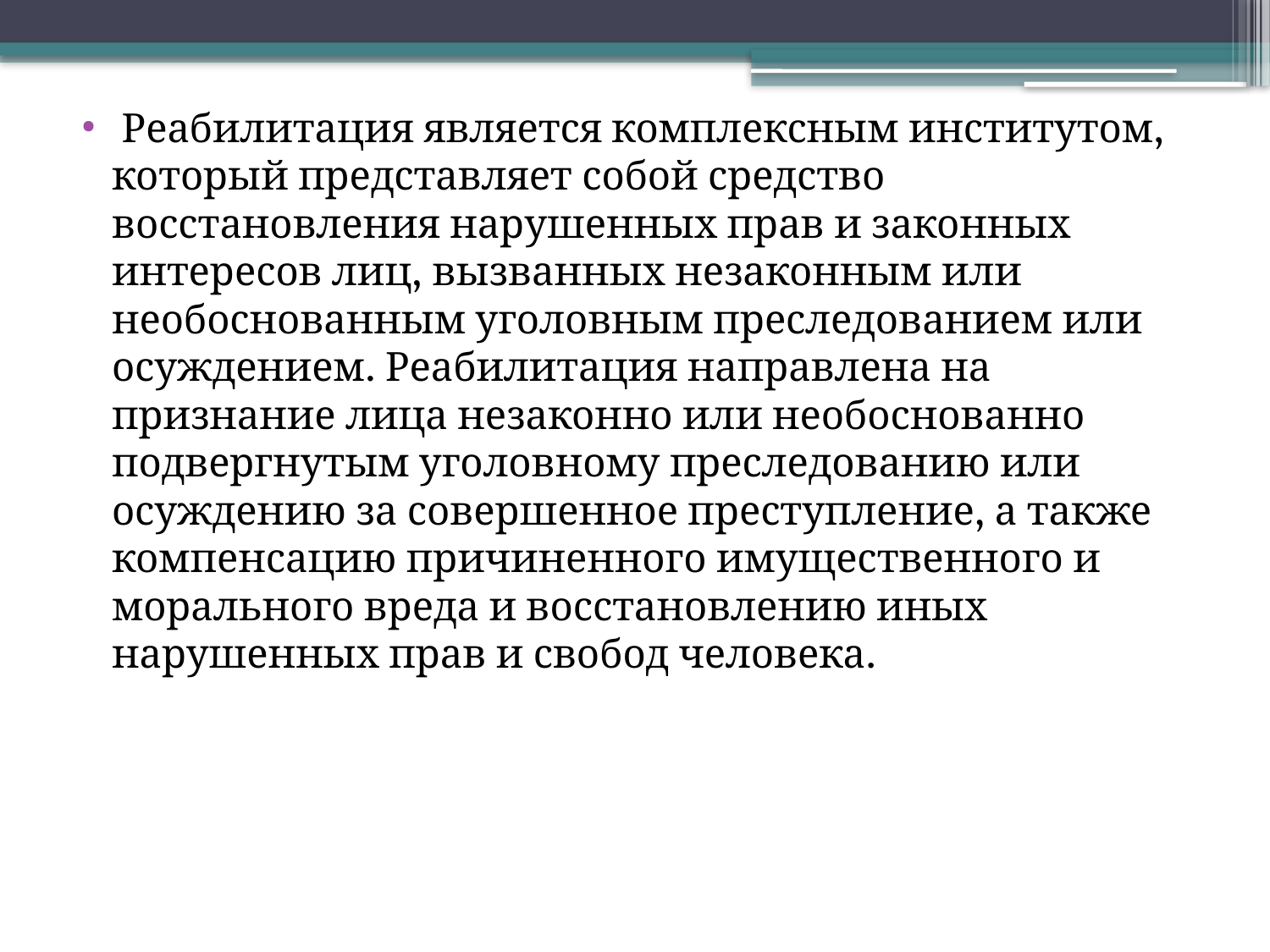

Реабилитация является комплексным институтом, который представляет собой средство восстановления нарушенных прав и законных интересов лиц, вызванных незаконным или необоснованным уголовным преследованием или осуждением. Реабилитация направлена на признание лица незаконно или необоснованно подвергнутым уголовному преследованию или осуждению за совершенное преступление, а также компенсацию причиненного имущественного и морального вреда и восстановлению иных нарушенных прав и свобод человека.
#